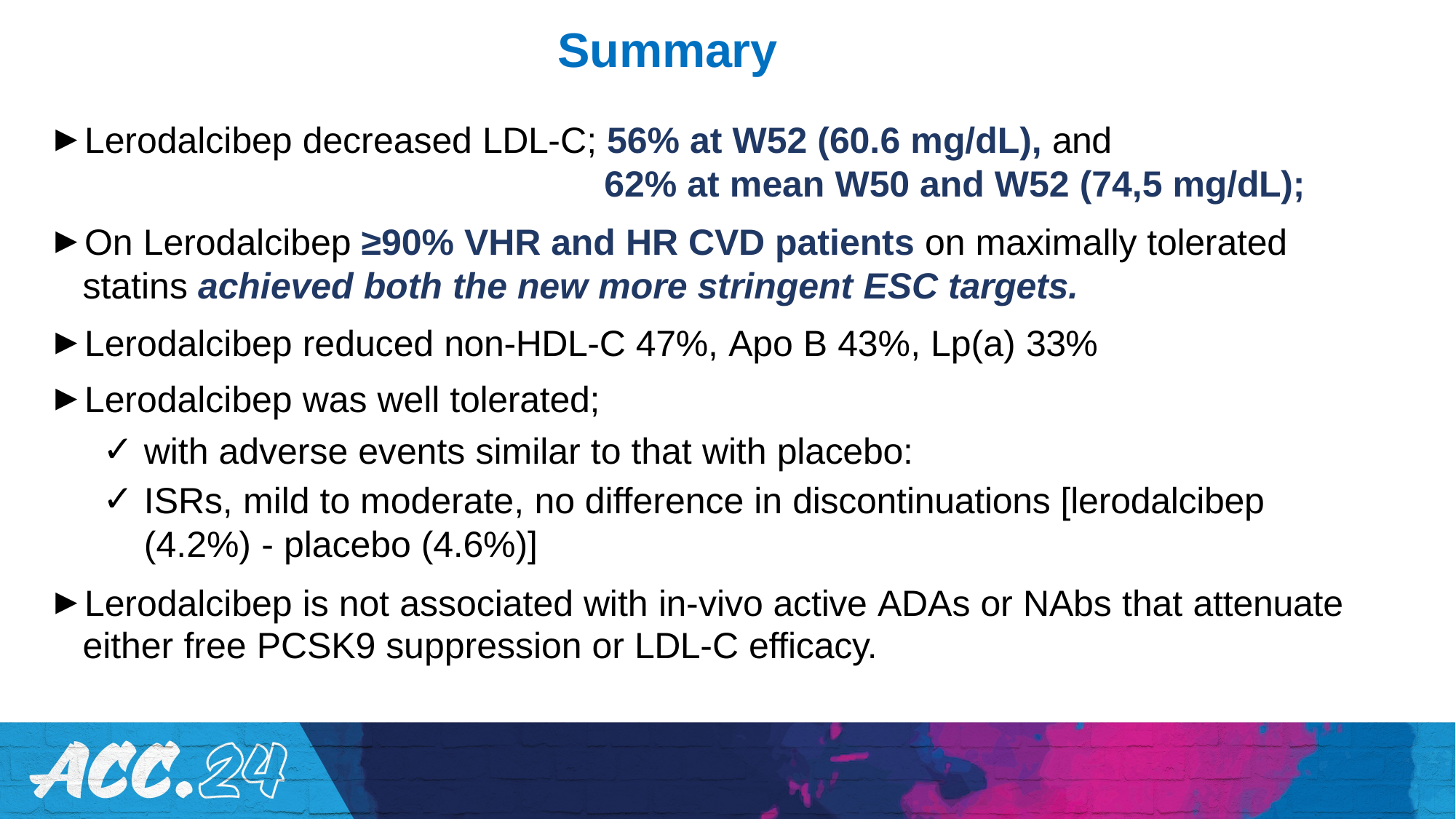

# Summary
Lerodalcibep decreased LDL-C; 56% at W52 (60.6 mg/dL), and
62% at mean W50 and W52 (74,5 mg/dL);
On Lerodalcibep ≥90% VHR and HR CVD patients on maximally tolerated statins achieved both the new more stringent ESC targets.
Lerodalcibep reduced non-HDL-C 47%, Apo B 43%, Lp(a) 33%
Lerodalcibep was well tolerated;
with adverse events similar to that with placebo:
ISRs, mild to moderate, no difference in discontinuations [lerodalcibep (4.2%) - placebo (4.6%)]
Lerodalcibep is not associated with in-vivo active ADAs or NAbs that attenuate either free PCSK9 suppression or LDL-C efficacy.